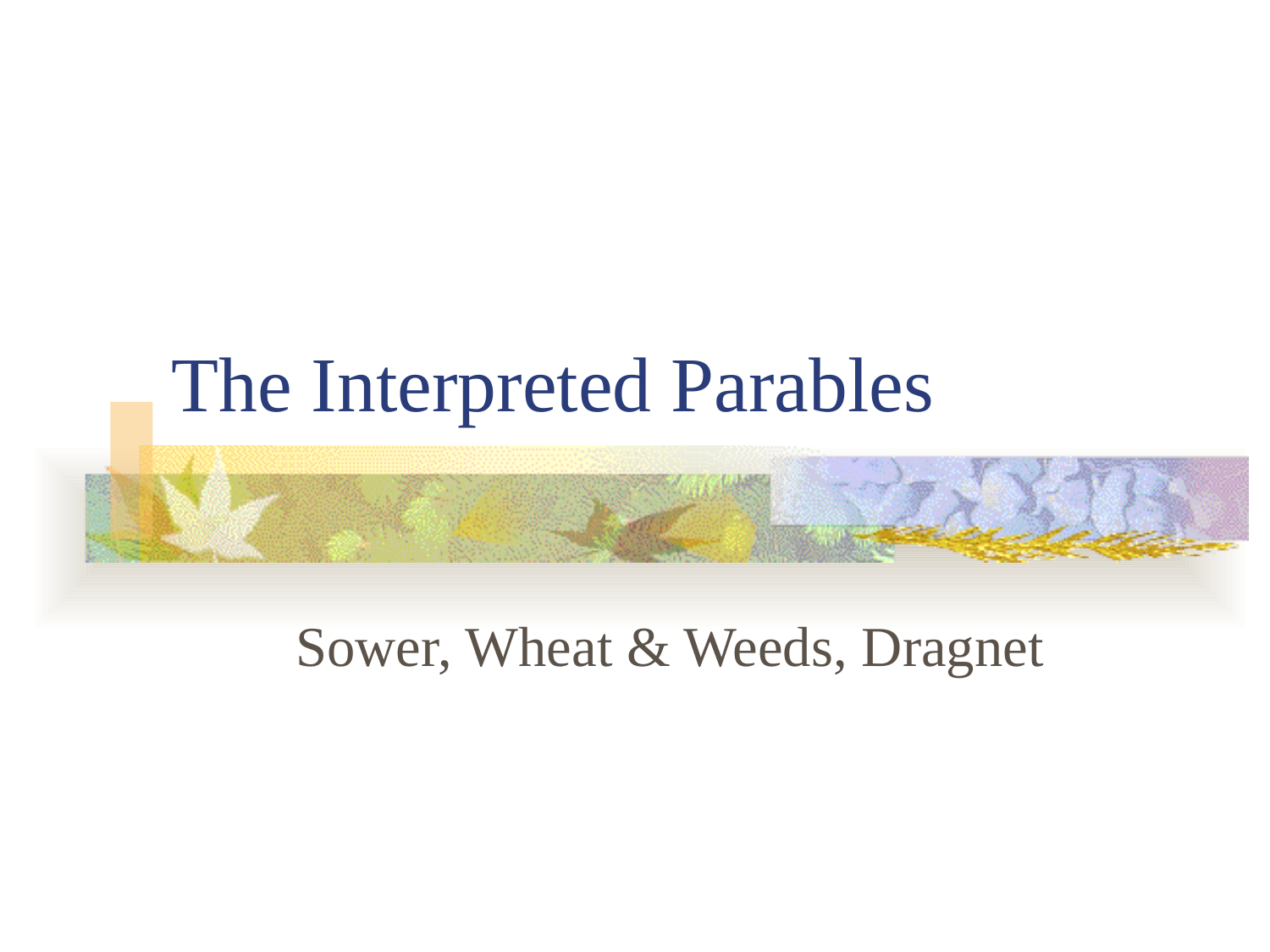

# The Interpreted Parables
Sower, Wheat & Weeds, Dragnet